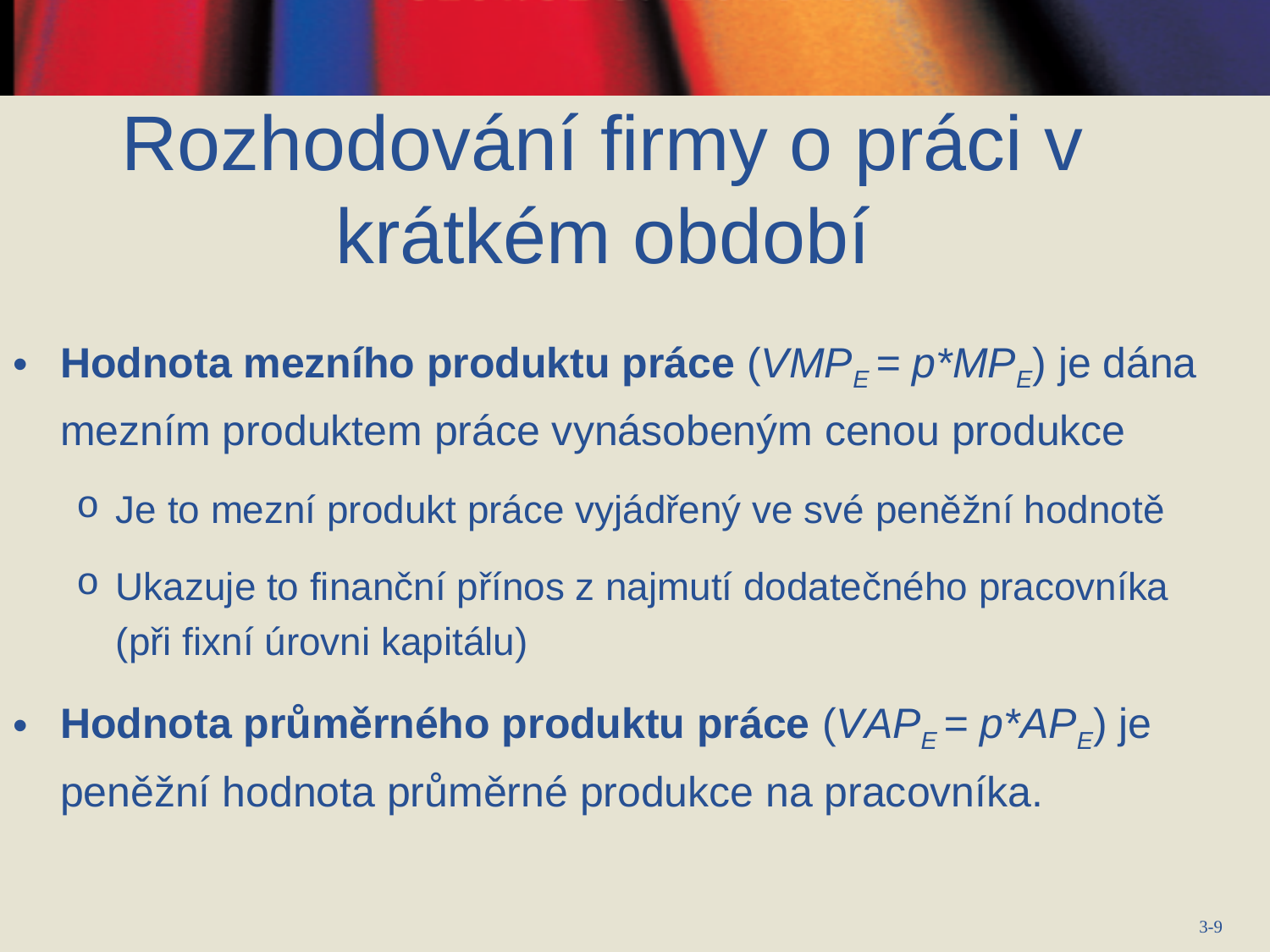

Rozhodování firmy o práci v krátkém období
Hodnota mezního produktu práce (VMPE = p*MPE) je dána mezním produktem práce vynásobeným cenou produkce
Je to mezní produkt práce vyjádřený ve své peněžní hodnotě
Ukazuje to finanční přínos z najmutí dodatečného pracovníka (při fixní úrovni kapitálu)
Hodnota průměrného produktu práce (VAPE = p*APE) je peněžní hodnota průměrné produkce na pracovníka.